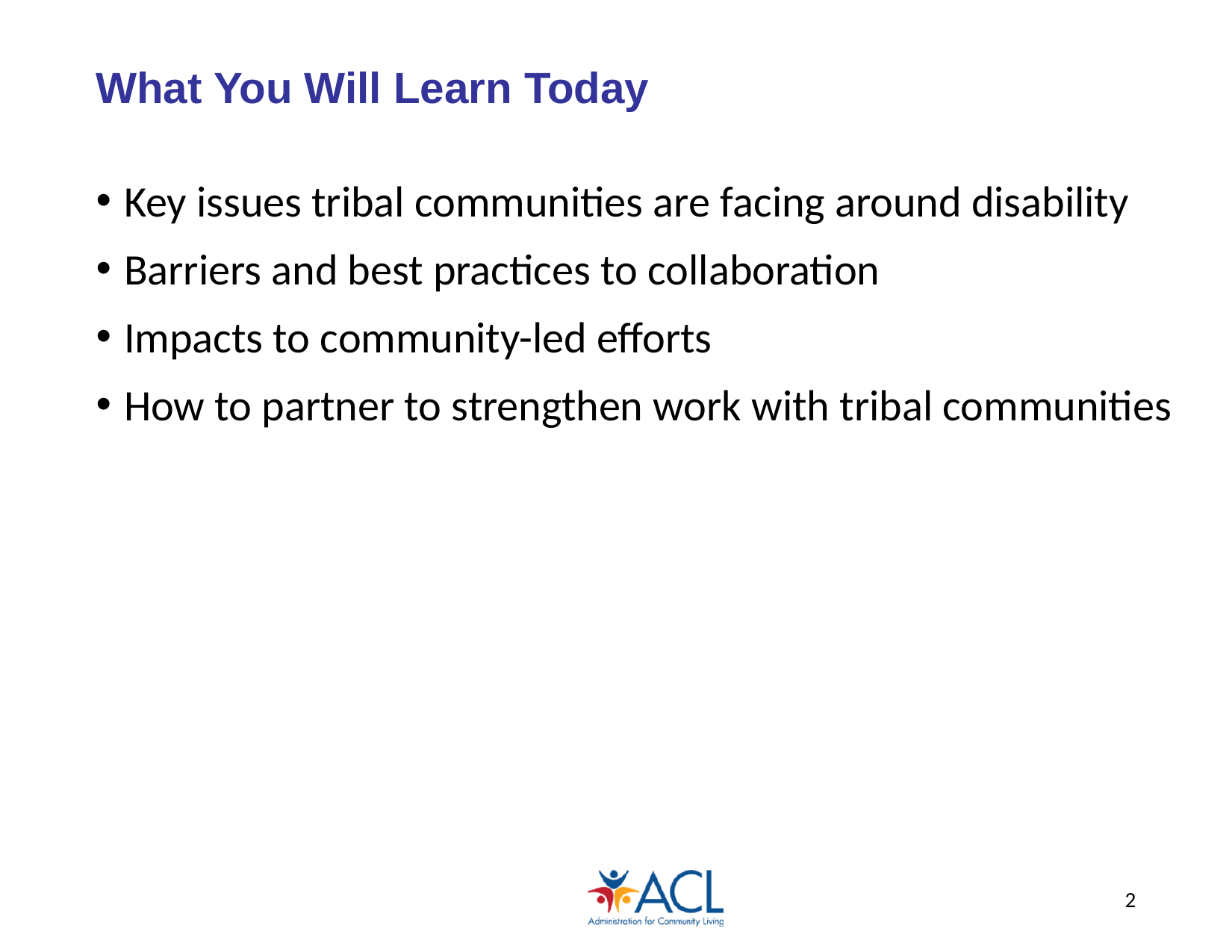

# >>Slide 2 What You Will Learn Today
Key issues tribal communities are facing around disability
Barriers and best practices to collaboration
Impacts to community-led efforts
How to partner to strengthen work with tribal communities
2